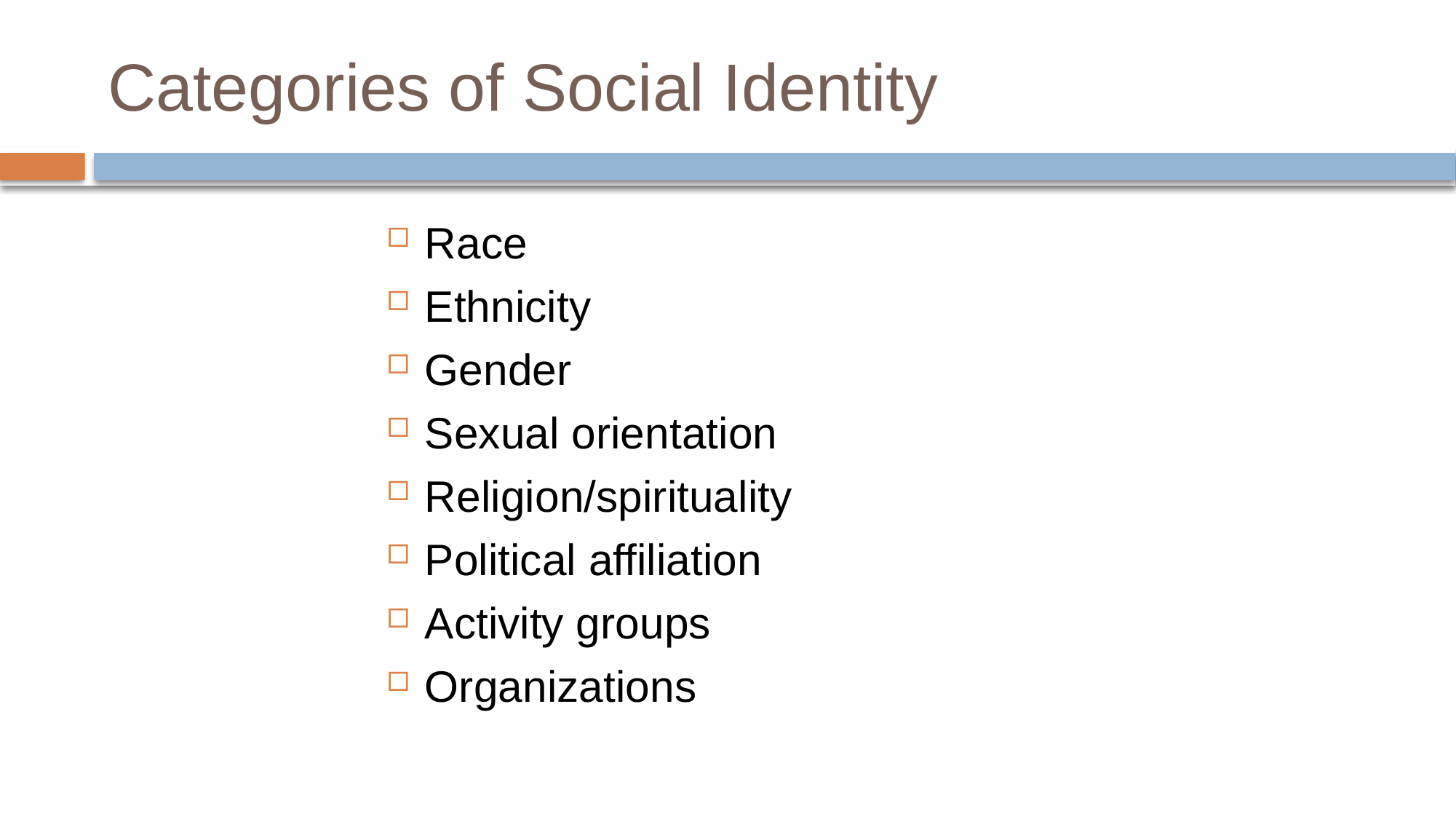

# Categories of Social Identity

Race
Ethnicity
Gender
Sexual orientation
Religion/spirituality
Political affiliation
Activity groups
Organizations